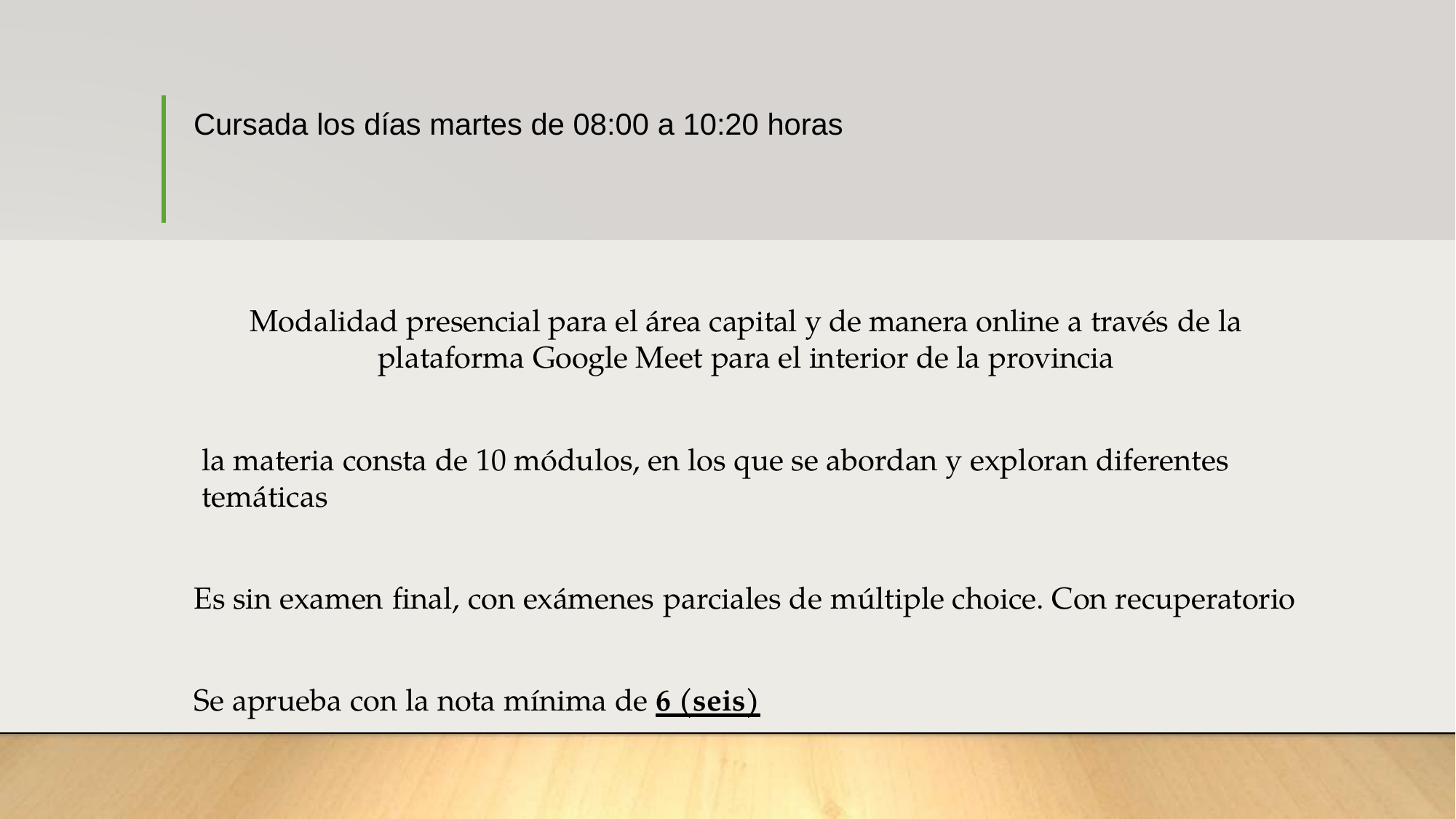

# Cursada los días martes de 08:00 a 10:20 horas
Modalidad presencial para el área capital y de manera online a través de la plataforma Google Meet para el interior de la provincia

la materia consta de 10 módulos, en los que se abordan y exploran diferentes temáticas

Es sin examen final, con exámenes parciales de múltiple choice. Con recuperatorio

Se aprueba con la nota mínima de 6 (seis)